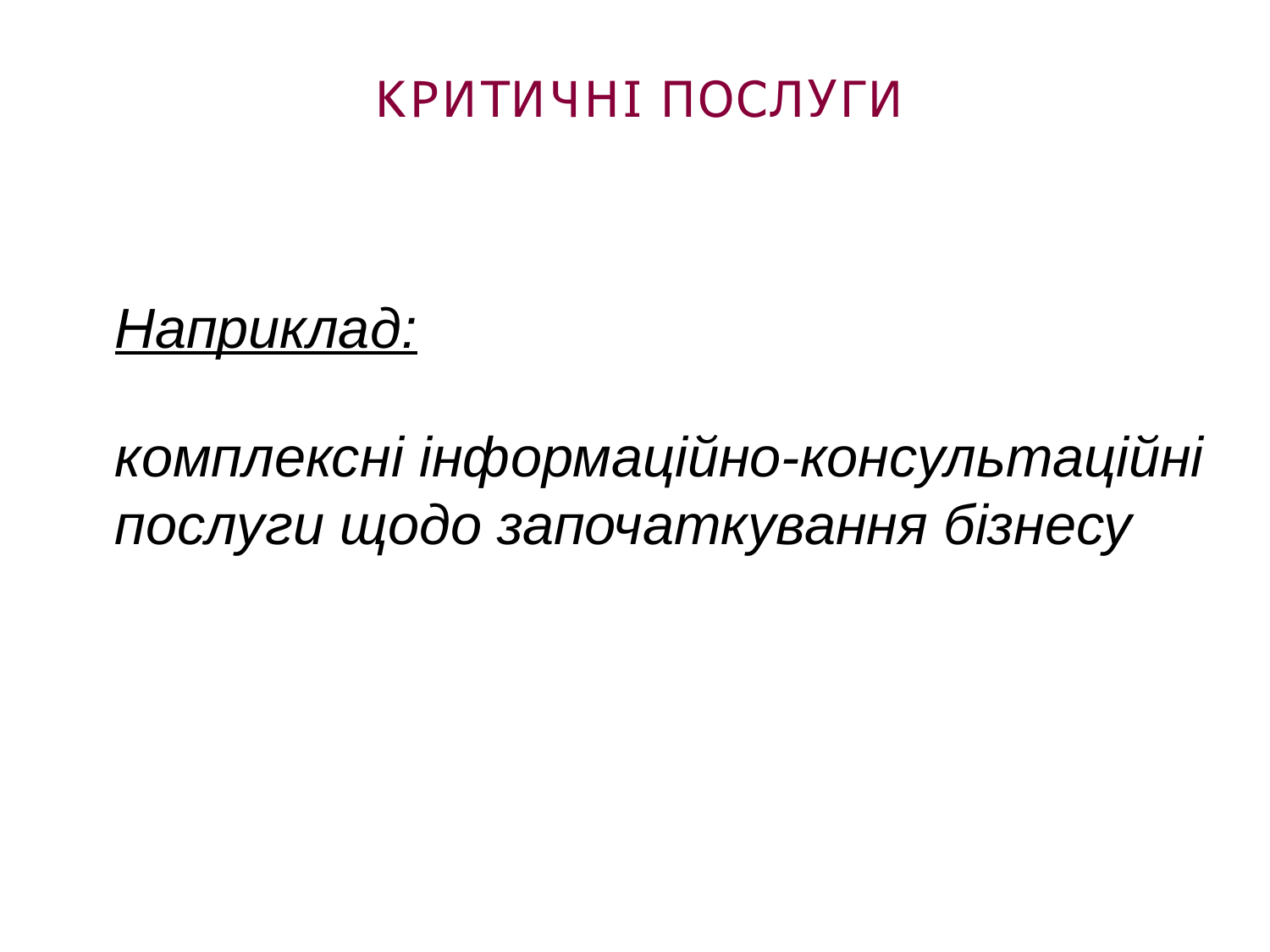

# Критичні послуги

Наприклад:

комплексні інформаційно-консультаційні послуги щодо започаткування бізнесу